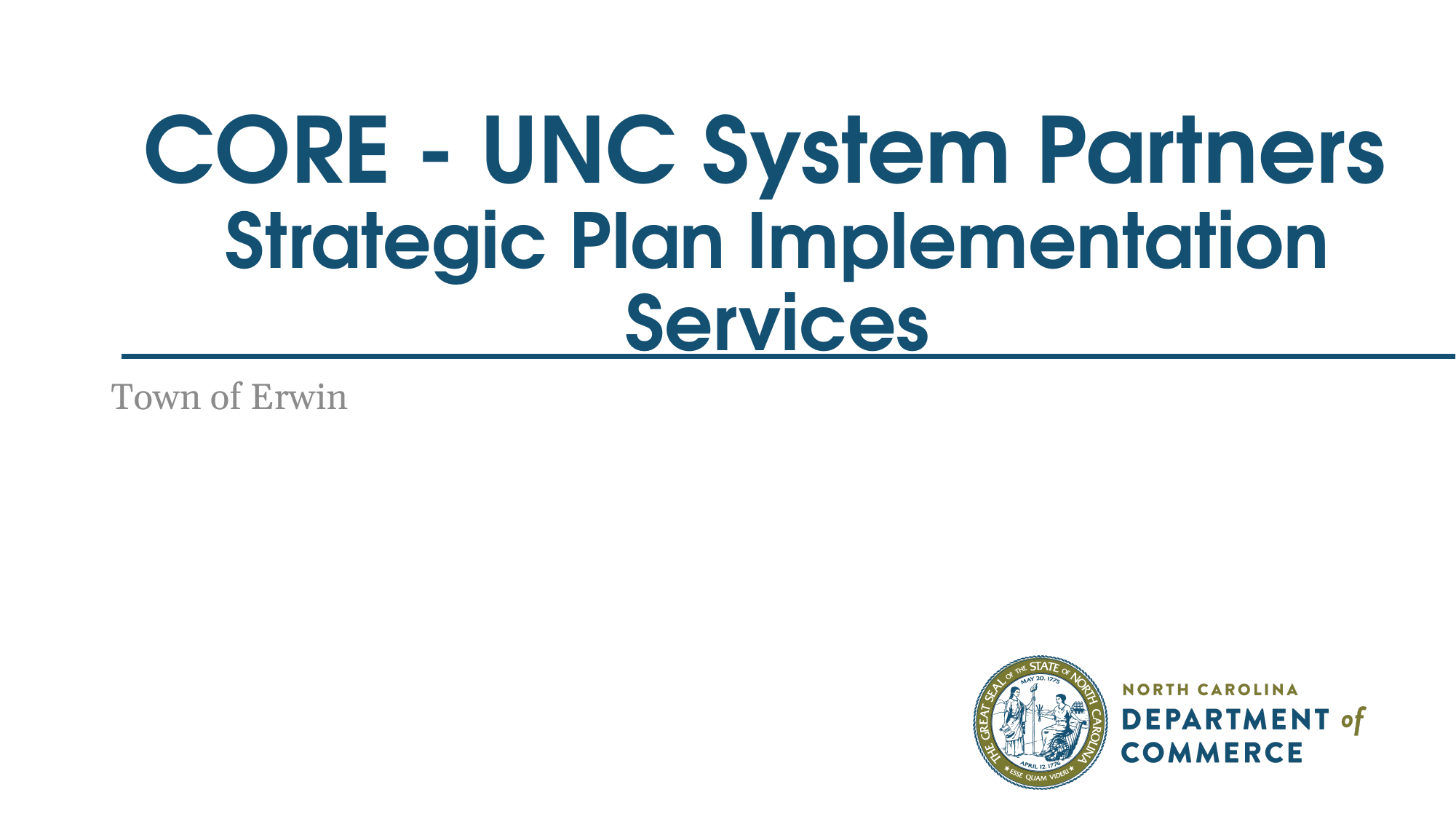

# CORE - UNC System Partners Strategic Plan Implementation Services
Town of Erwin